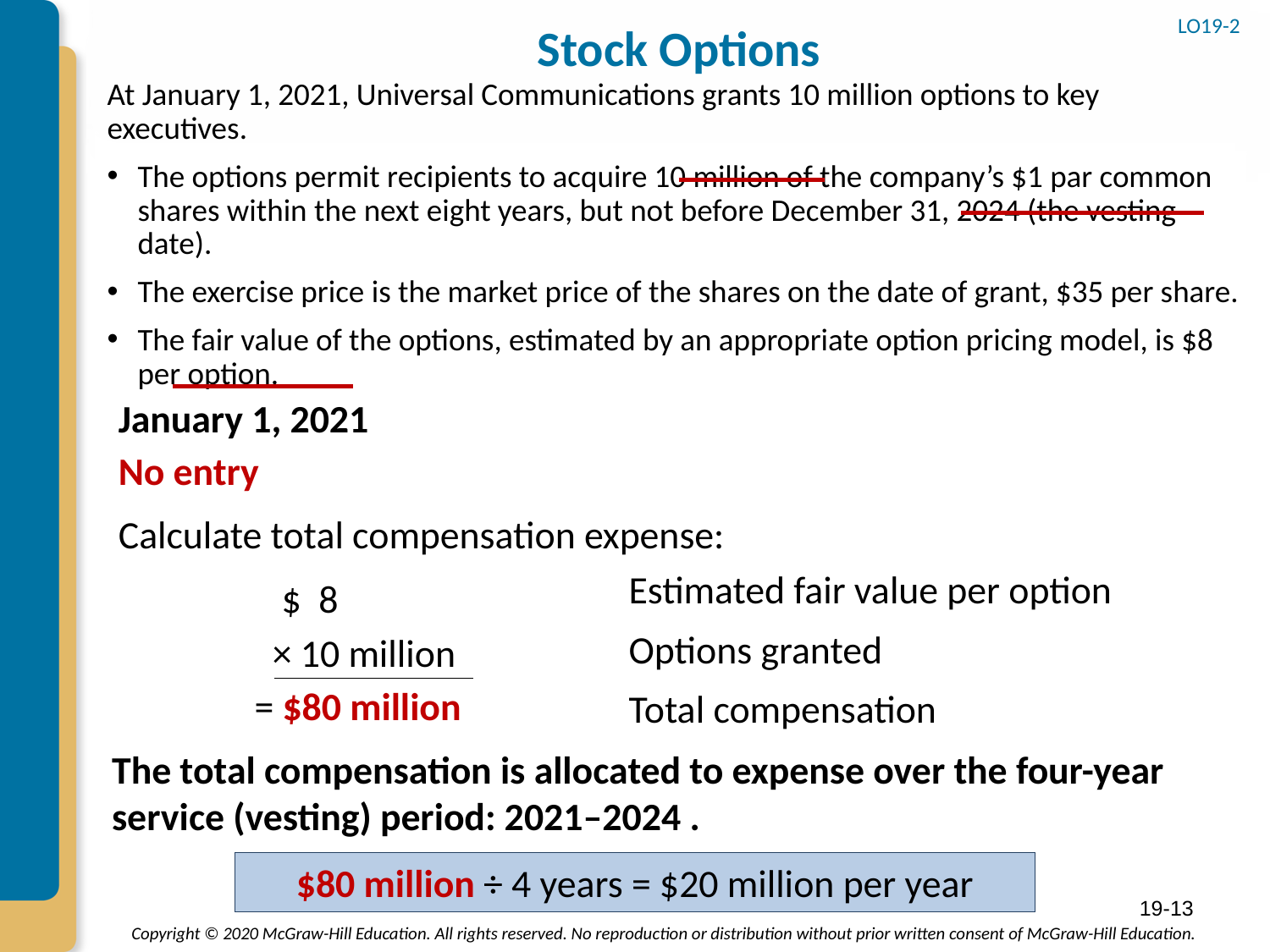

LO19-2
# Stock Options
At January 1, 2021, Universal Communications grants 10 million options to key executives.
The options permit recipients to acquire 10 million of the company’s $1 par common shares within the next eight years, but not before December 31, 2024 (the vesting date).
The exercise price is the market price of the shares on the date of grant, $35 per share.
The fair value of the options, estimated by an appropriate option pricing model, is $8 per option.
January 1, 2021
No entry
Calculate total compensation expense:
Estimated fair value per option
$  8
Options granted
× 10 million
= $80 million
Total compensation
The total compensation is allocated to expense over the four-year service (vesting) period: 2021–2024 .
$80 million ÷ 4 years = $20 million per year
19-13